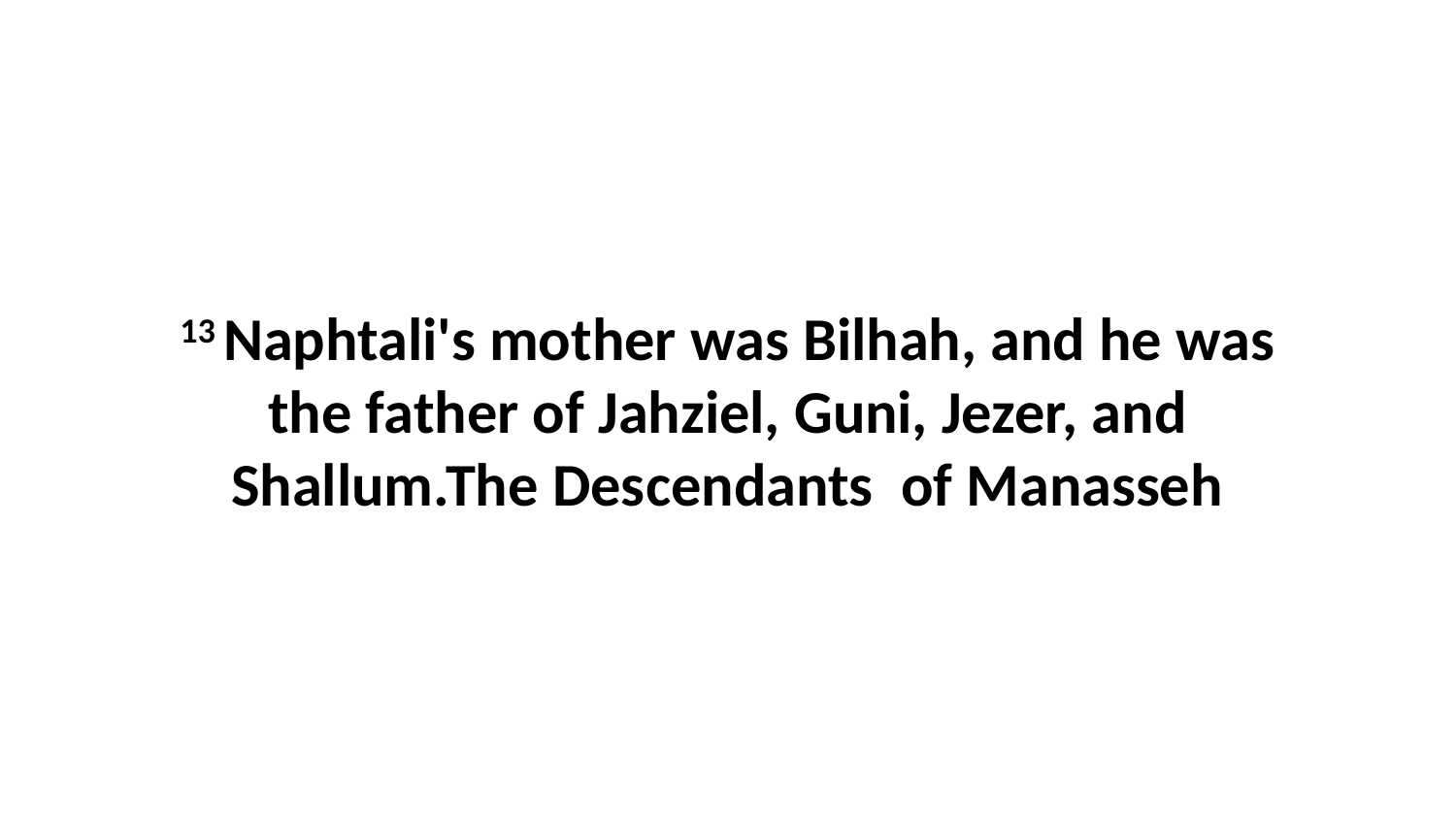

13 Naphtali's mother was Bilhah, and he was the father of Jahziel, Guni, Jezer, and Shallum.The Descendants  of Manasseh